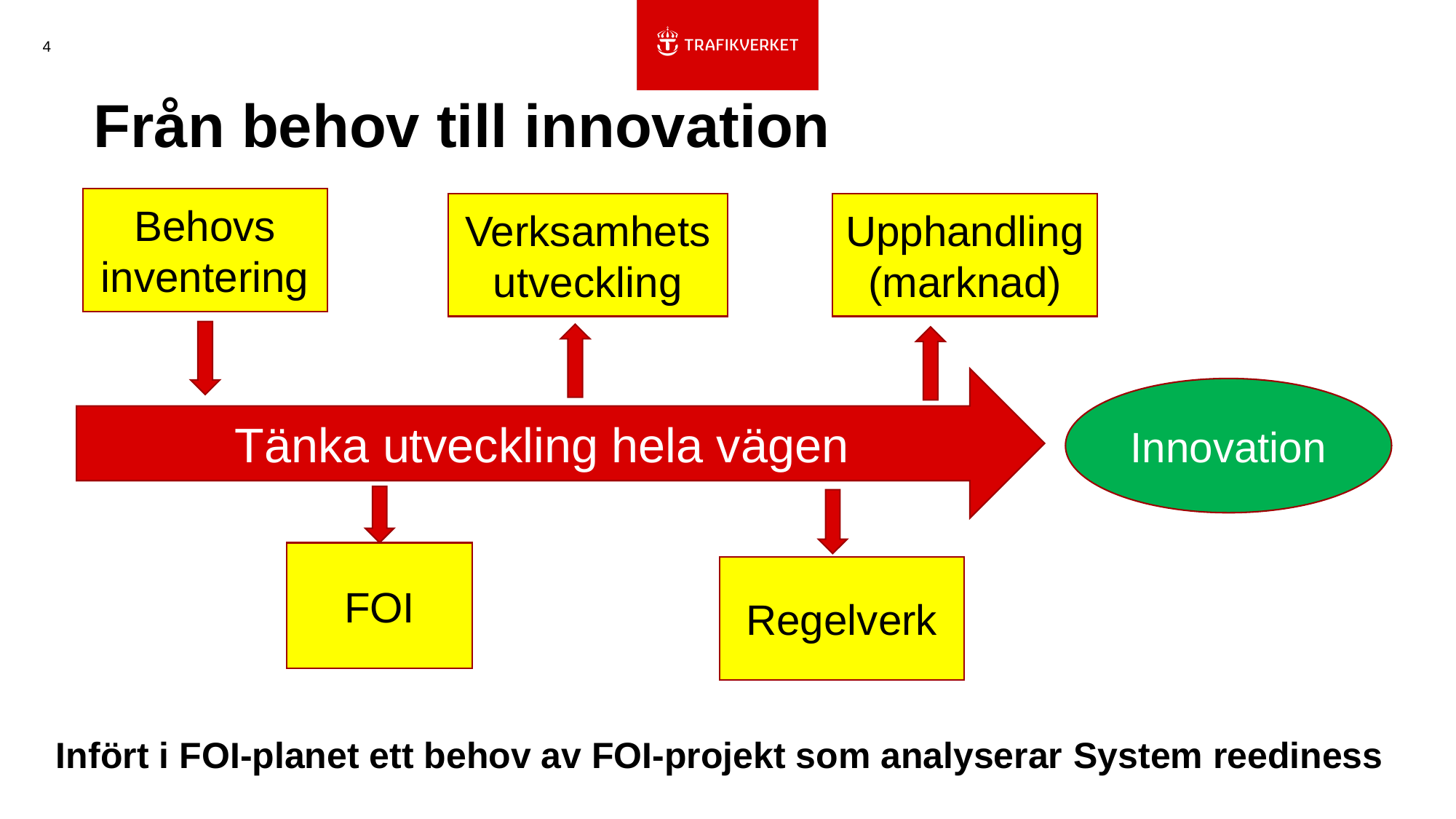

4

# Från behov till innovation
Behovs inventering
Verksamhets
utveckling
Upphandling
(marknad)

Tänka utveckling hela vägen
Innovation

FOI
Regelverk
Infört i FOI-planet ett behov av FOI-projekt som analyserar System reediness